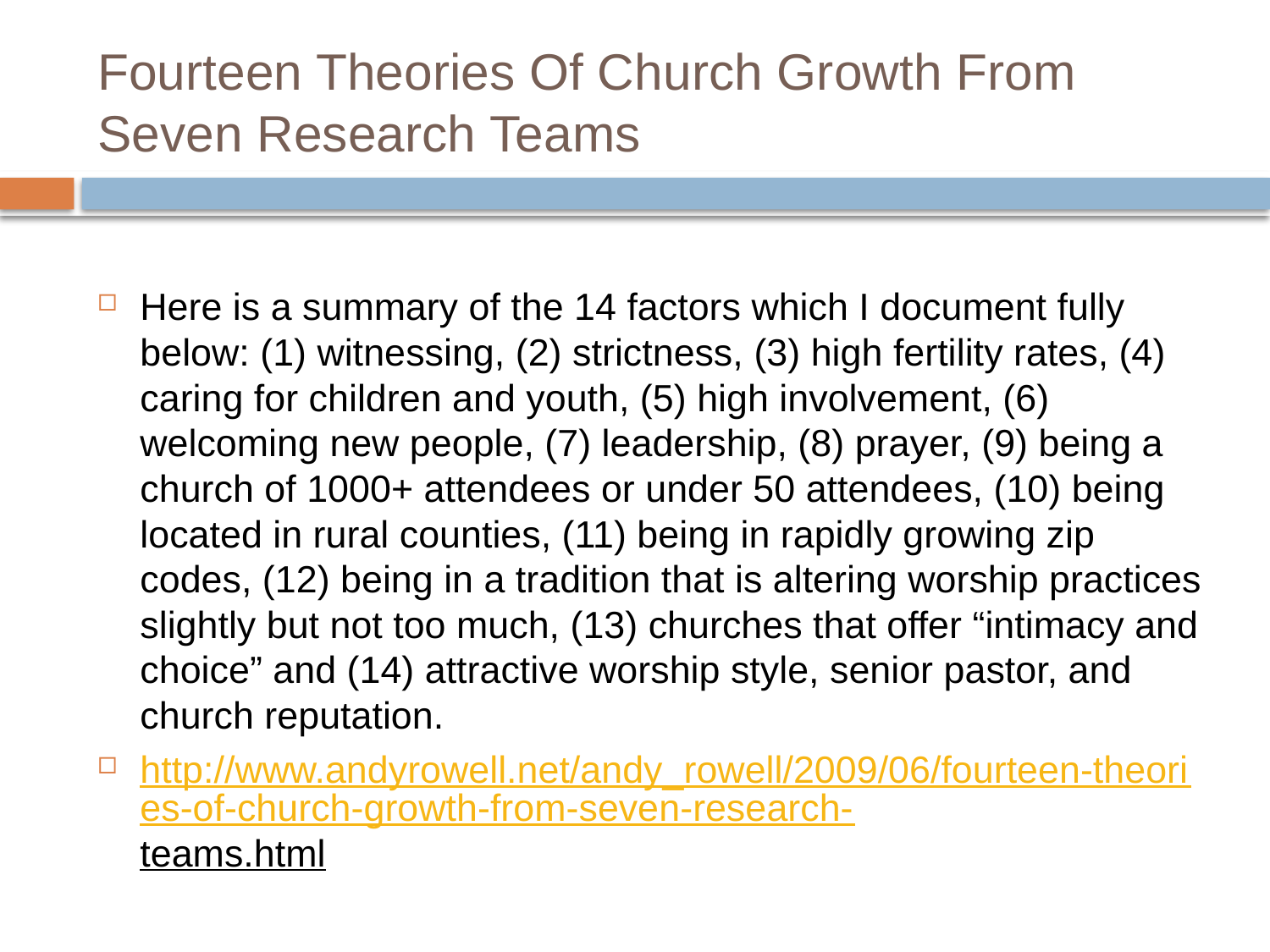

# Fourteen Theories Of Church Growth From Seven Research Teams

Here is a summary of the 14 factors which I document fully below: (1) witnessing, (2) strictness, (3) high fertility rates, (4) caring for children and youth, (5) high involvement, (6) welcoming new people, (7) leadership, (8) prayer, (9) being a church of 1000+ attendees or under 50 attendees, (10) being located in rural counties, (11) being in rapidly growing zip codes, (12) being in a tradition that is altering worship practices slightly but not too much, (13) churches that offer “intimacy and choice” and (14) attractive worship style, senior pastor, and church reputation.
http://www.andyrowell.net/andy_rowell/2009/06/fourteen-theories-of-church-growth-from-seven-research-teams.html